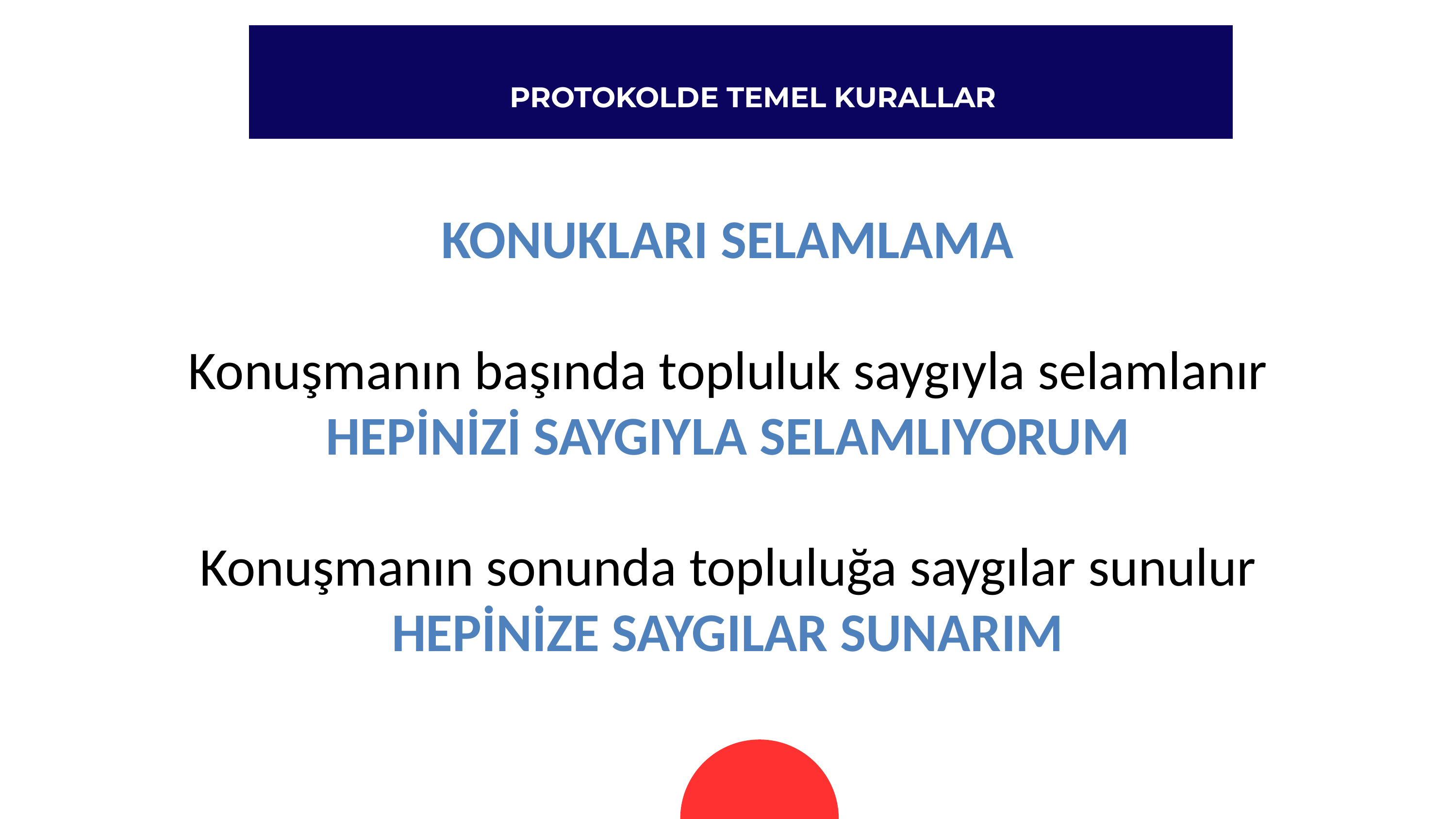

PROTOKOLDE TEMEL KURALLAR
KONUKLARI SELAMLAMA

Konuşmanın başında topluluk saygıyla selamlanır
HEPİNİZİ SAYGIYLA SELAMLIYORUM

Konuşmanın sonunda topluluğa saygılar sunulur
HEPİNİZE SAYGILAR SUNARIM